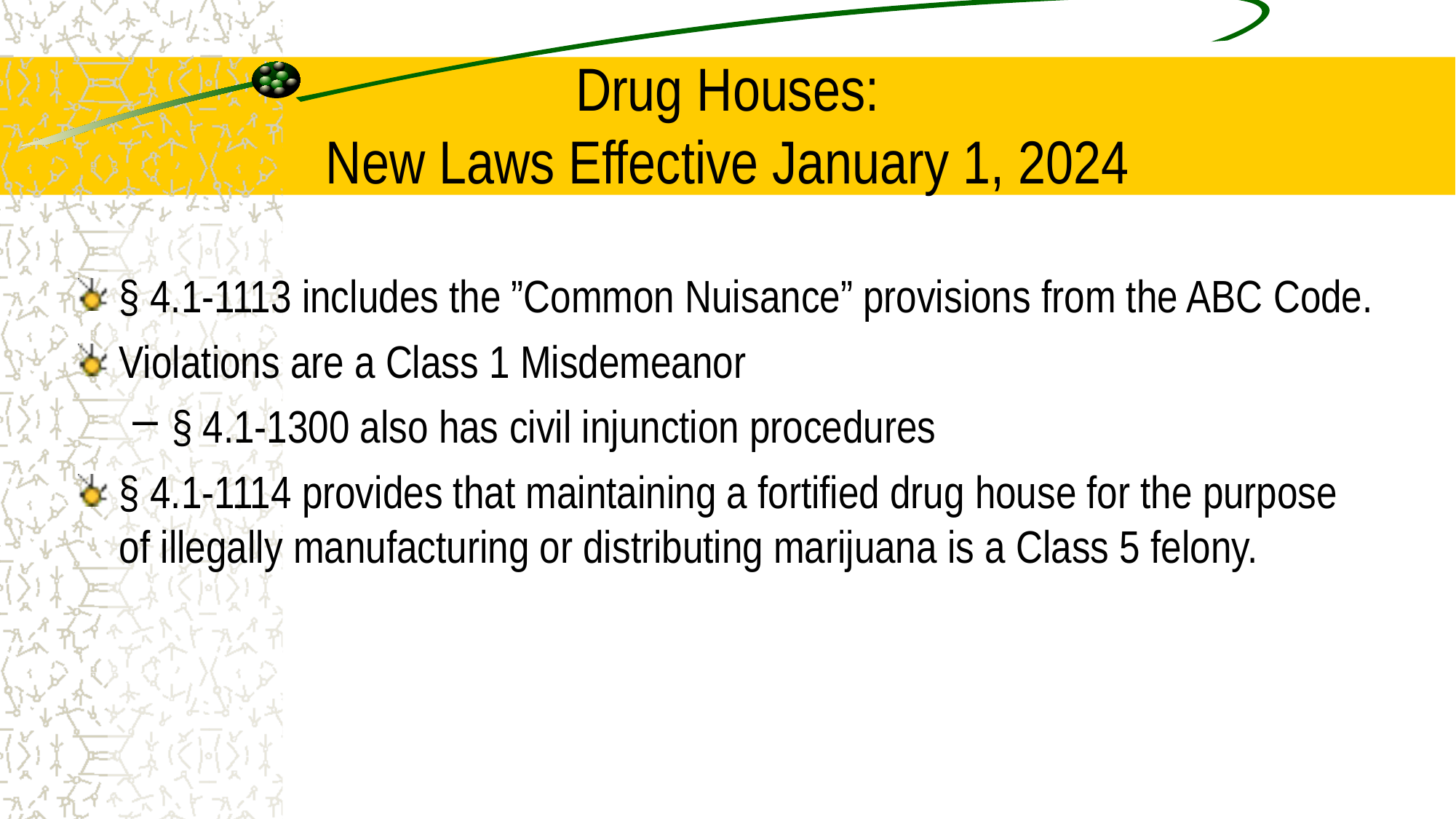

# Drug Houses: New Laws Effective January 1, 2024
§ 4.1-1113 includes the ”Common Nuisance” provisions from the ABC Code.
Violations are a Class 1 Misdemeanor
§ 4.1-1300 also has civil injunction procedures
§ 4.1-1114 provides that maintaining a fortified drug house for the purpose of illegally manufacturing or distributing marijuana is a Class 5 felony.